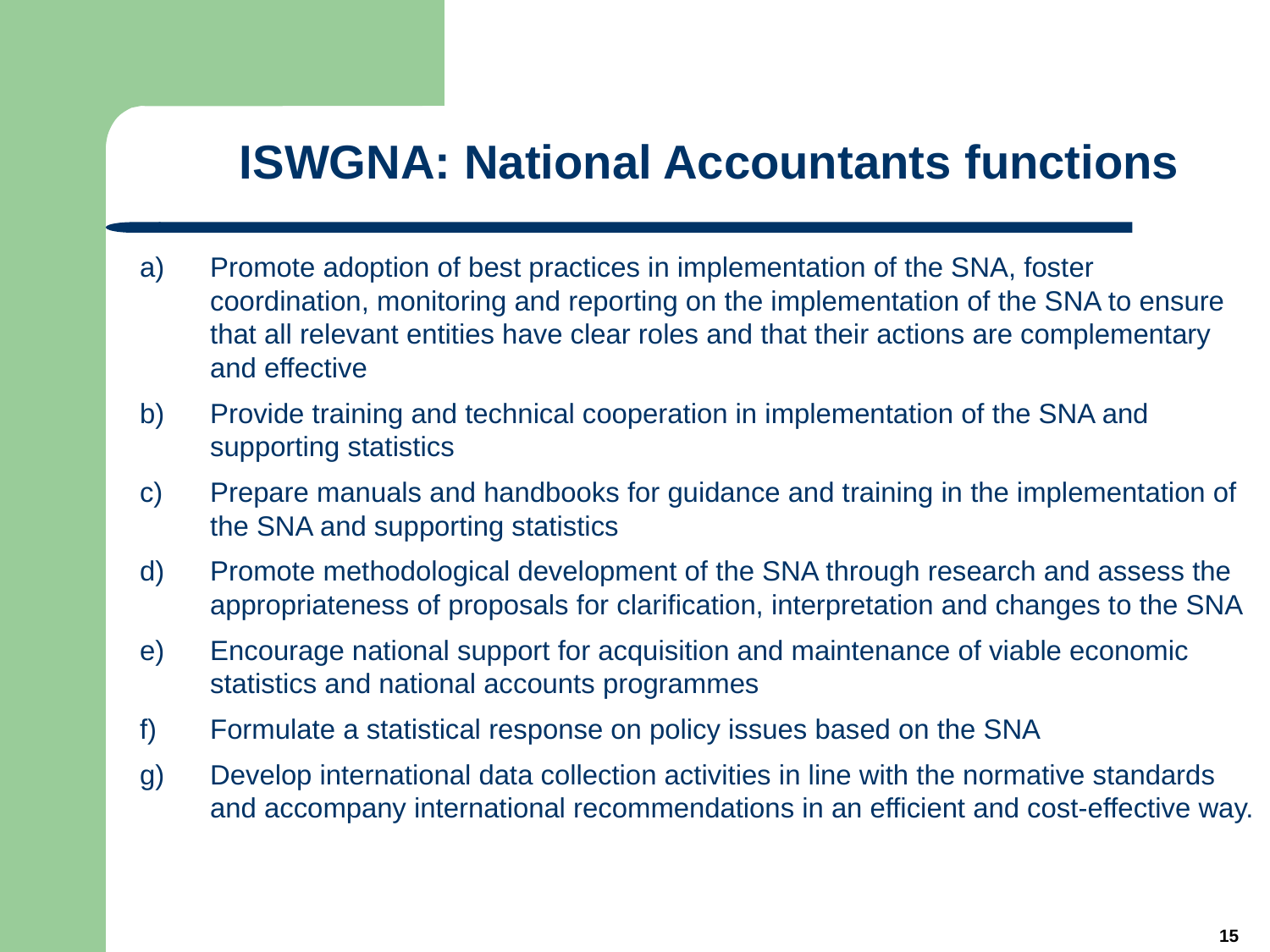

# ISWGNA: National Accountants functions
Promote adoption of best practices in implementation of the SNA, foster coordination, monitoring and reporting on the implementation of the SNA to ensure that all relevant entities have clear roles and that their actions are complementary and effective
Provide training and technical cooperation in implementation of the SNA and supporting statistics
Prepare manuals and handbooks for guidance and training in the implementation of the SNA and supporting statistics
Promote methodological development of the SNA through research and assess the appropriateness of proposals for clarification, interpretation and changes to the SNA
Encourage national support for acquisition and maintenance of viable economic statistics and national accounts programmes
Formulate a statistical response on policy issues based on the SNA
Develop international data collection activities in line with the normative standards and accompany international recommendations in an efficient and cost-effective way.
15